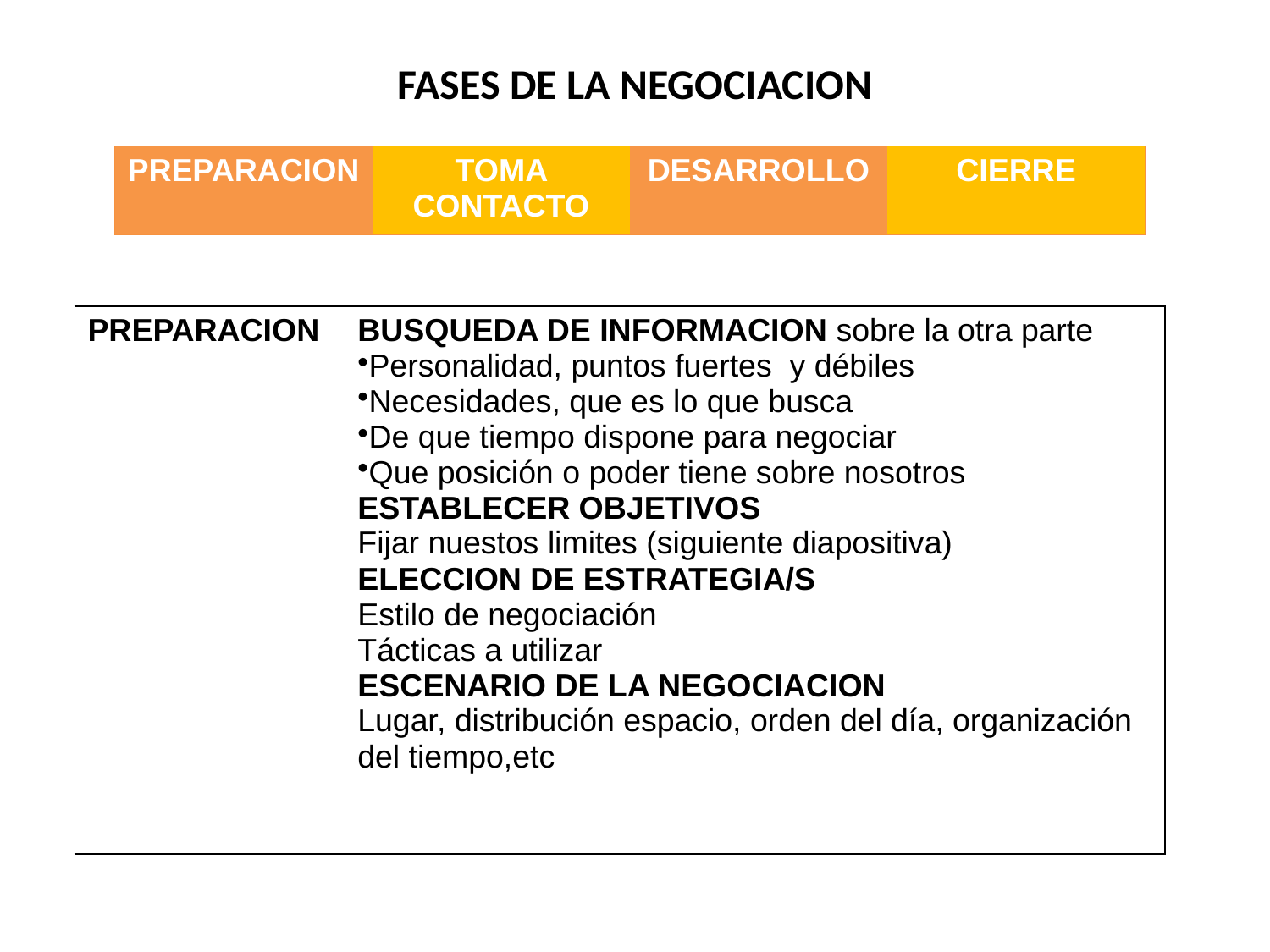

FASES DE LA NEGOCIACION
| PREPARACION | TOMA CONTACTO | DESARROLLO | CIERRE |
| --- | --- | --- | --- |
| PREPARACION | BUSQUEDA DE INFORMACION sobre la otra parte Personalidad, puntos fuertes y débiles Necesidades, que es lo que busca De que tiempo dispone para negociar Que posición o poder tiene sobre nosotros ESTABLECER OBJETIVOS Fijar nuestos limites (siguiente diapositiva) ELECCION DE ESTRATEGIA/S Estilo de negociación Tácticas a utilizar ESCENARIO DE LA NEGOCIACION Lugar, distribución espacio, orden del día, organización del tiempo,etc |
| --- | --- |